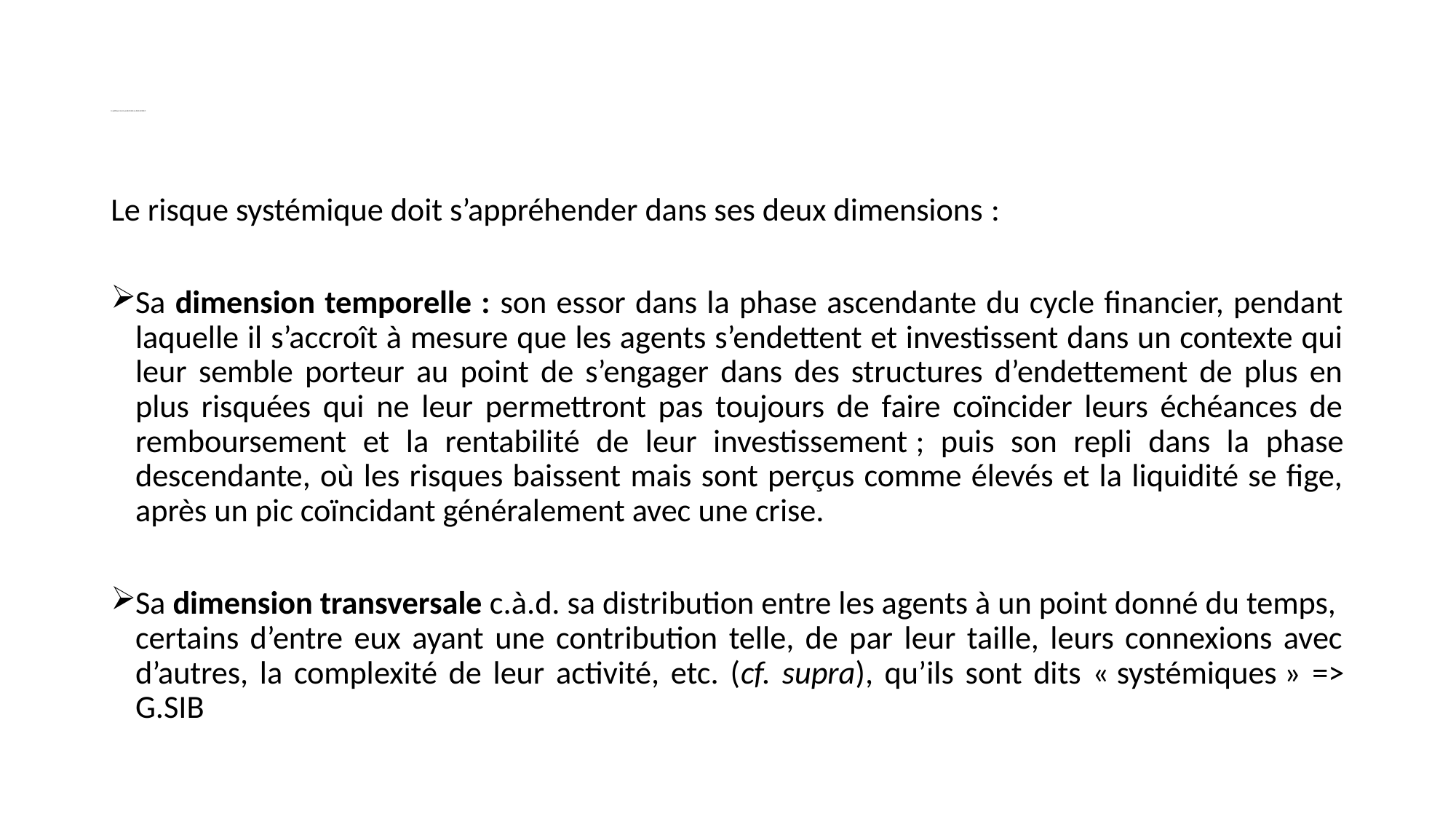

# La politique macro-prudentielle au-delà de Bâle 3
Le risque systémique doit s’appréhender dans ses deux dimensions :

Sa dimension temporelle : son essor dans la phase ascendante du cycle financier, pendant laquelle il s’accroît à mesure que les agents s’endettent et investissent dans un contexte qui leur semble porteur au point de s’engager dans des structures d’endettement de plus en plus risquées qui ne leur permettront pas toujours de faire coïncider leurs échéances de remboursement et la rentabilité de leur investissement ; puis son repli dans la phase descendante, où les risques baissent mais sont perçus comme élevés et la liquidité se fige, après un pic coïncidant généralement avec une crise.

Sa dimension transversale c.à.d. sa distribution entre les agents à un point donné du temps,  certains d’entre eux ayant une contribution telle, de par leur taille, leurs connexions avec d’autres, la complexité de leur activité, etc. (cf. supra), qu’ils sont dits « systémiques » => G.SIB